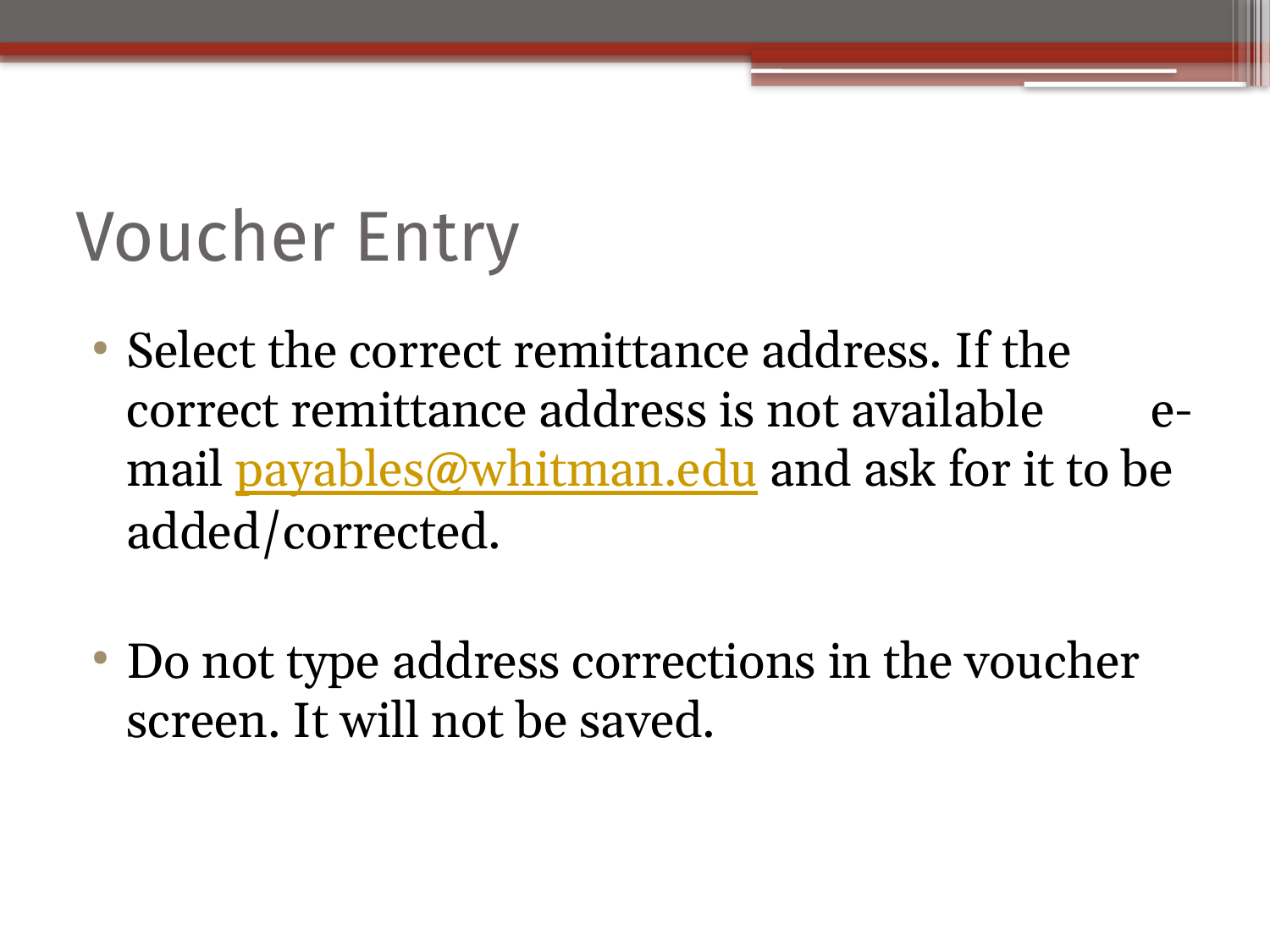

# Voucher Entry
Select the correct remittance address. If the correct remittance address is not available         e-mail payables@whitman.edu and ask for it to be added/corrected.

Do not type address corrections in the voucher screen. It will not be saved.